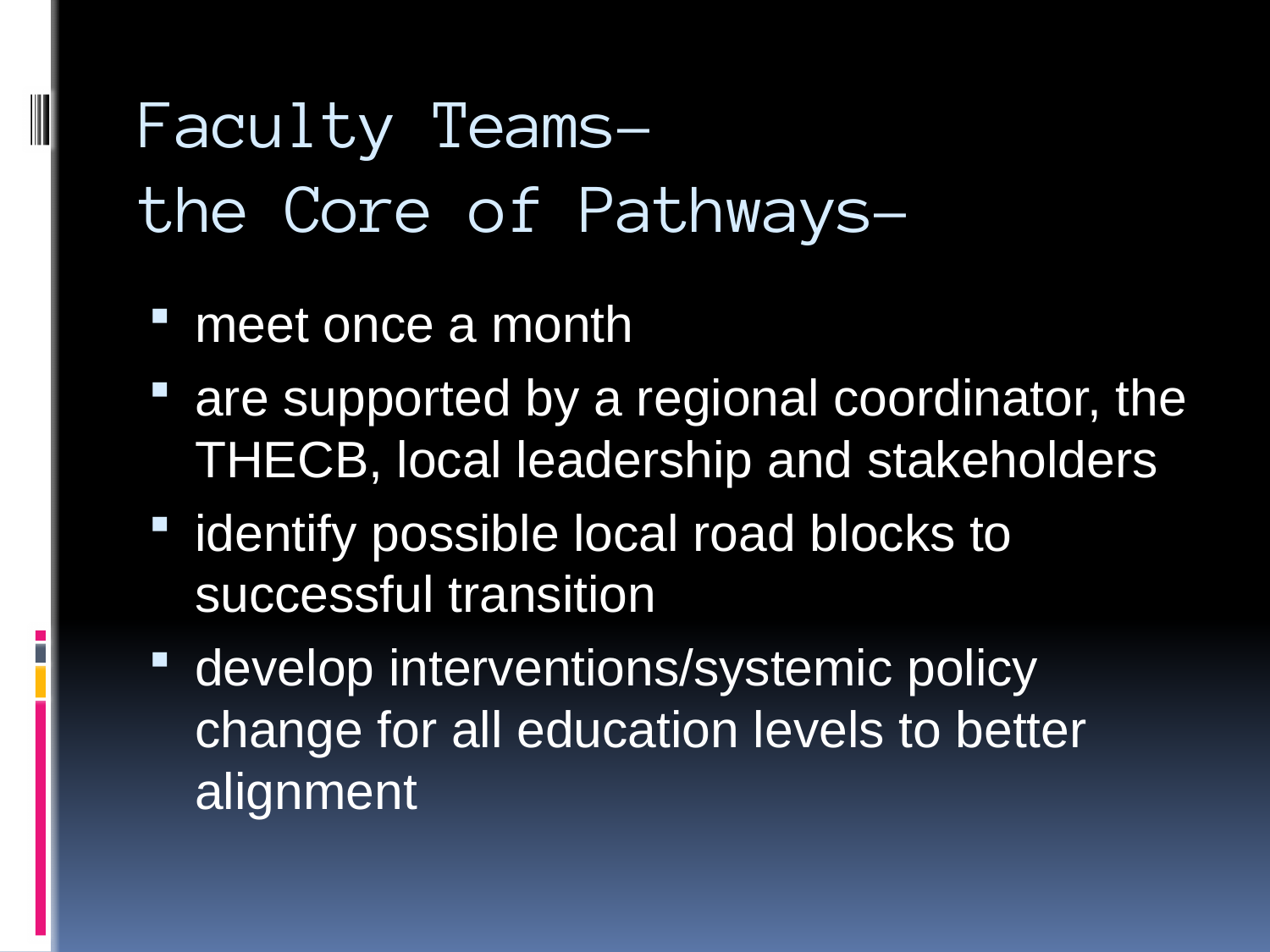

# Faculty Teams– the Core of Pathways–

meet once a month
are supported by a regional coordinator, the THECB, local leadership and stakeholders
identify possible local road blocks to successful transition
develop interventions/systemic policy change for all education levels to better alignment